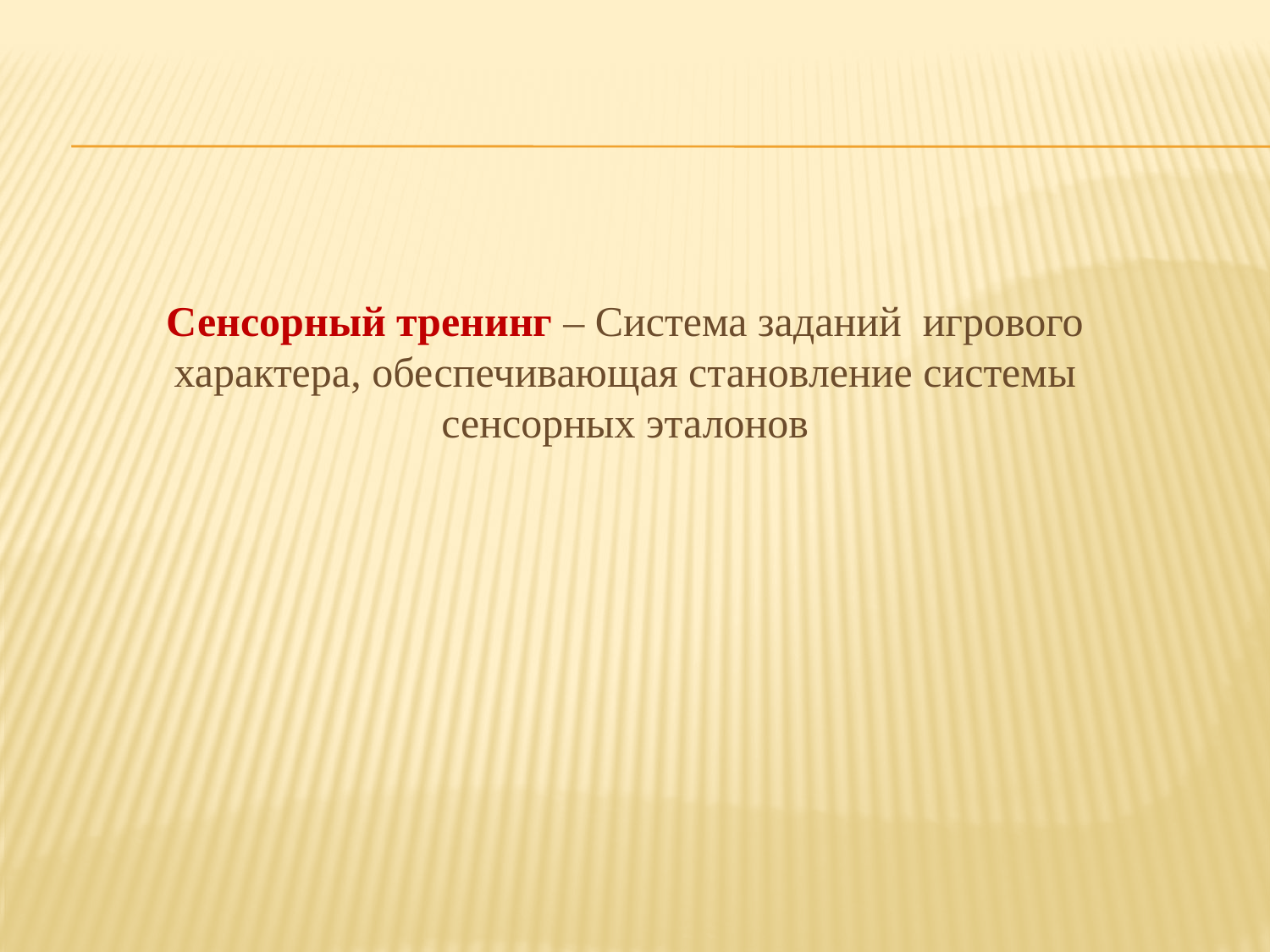

#
Сенсорный тренинг – Система заданий  игрового характера, обеспечивающая становление системы сенсорных эталонов